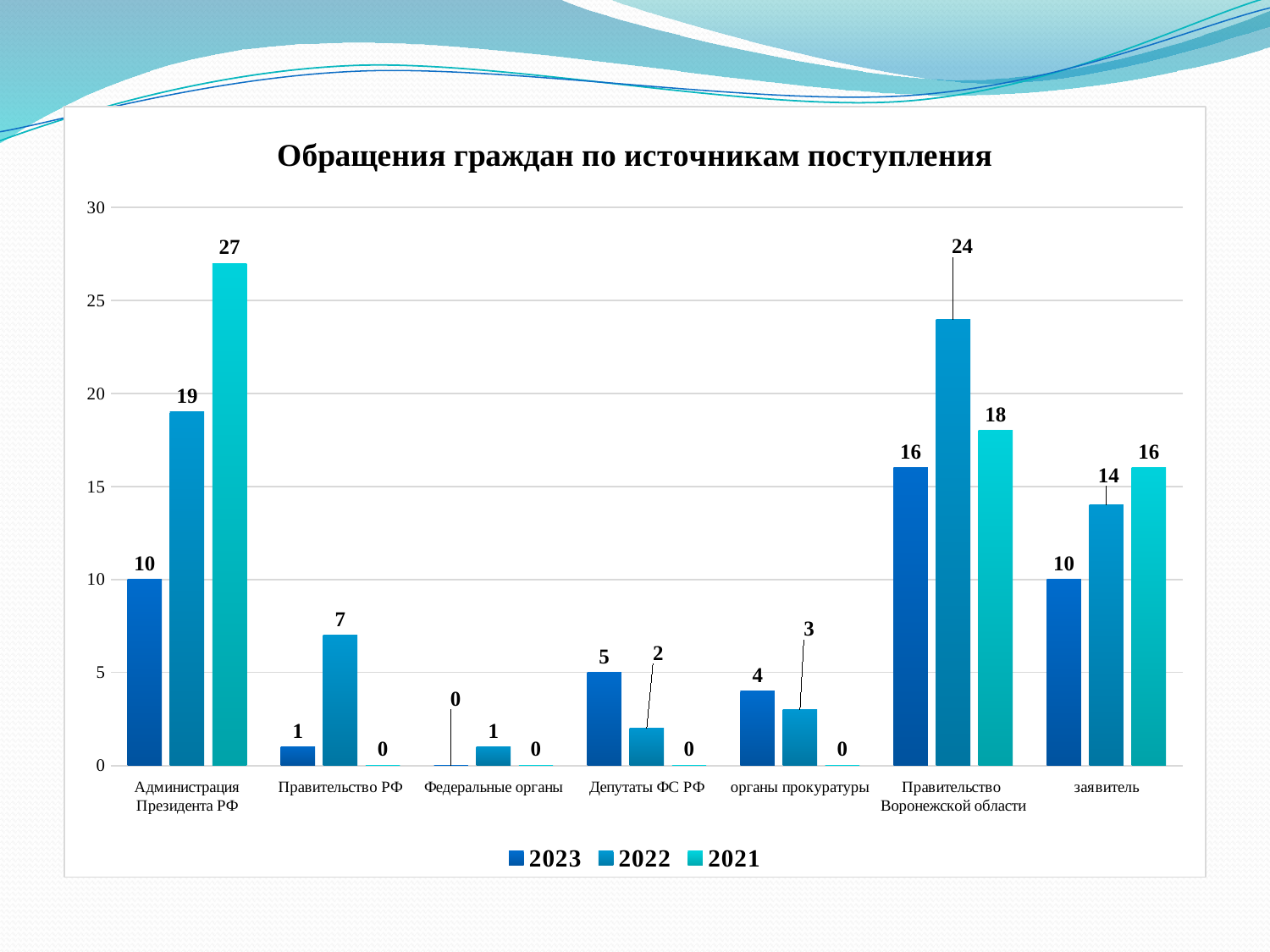

### Chart: Обращения граждан по источникам поступления

| Category | 2023 | 2022 | 2021 |
|---|---|---|---|
| Администрация Президента РФ | 10.0 | 19.0 | 27.0 |
| Правительство РФ | 1.0 | 7.0 | 0.0 |
| Федеральные органы | 0.0 | 1.0 | 0.0 |
| Депутаты ФС РФ | 5.0 | 2.0 | 0.0 |
| органы прокуратуры | 4.0 | 3.0 | 0.0 |
| Правительство  Воронежской области  | 16.0 | 24.0 | 18.0 |
| заявитель | 10.0 | 14.0 | 16.0 |